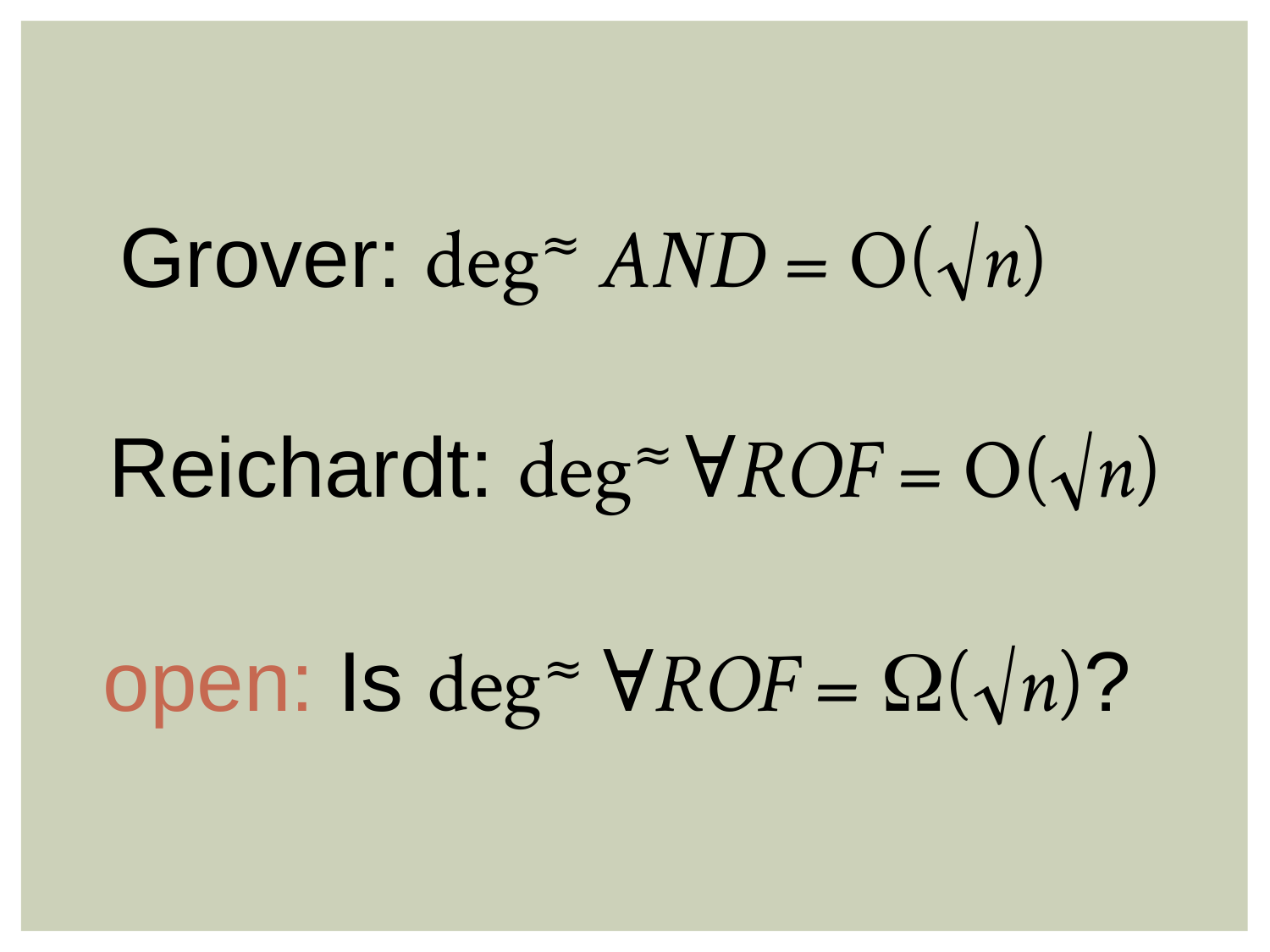

Grover: deg≈ AND = O(√n)
Reichardt: deg≈ ∀ROF = O(√n)
open: Is deg≈ ∀ROF = Ω(√n)?